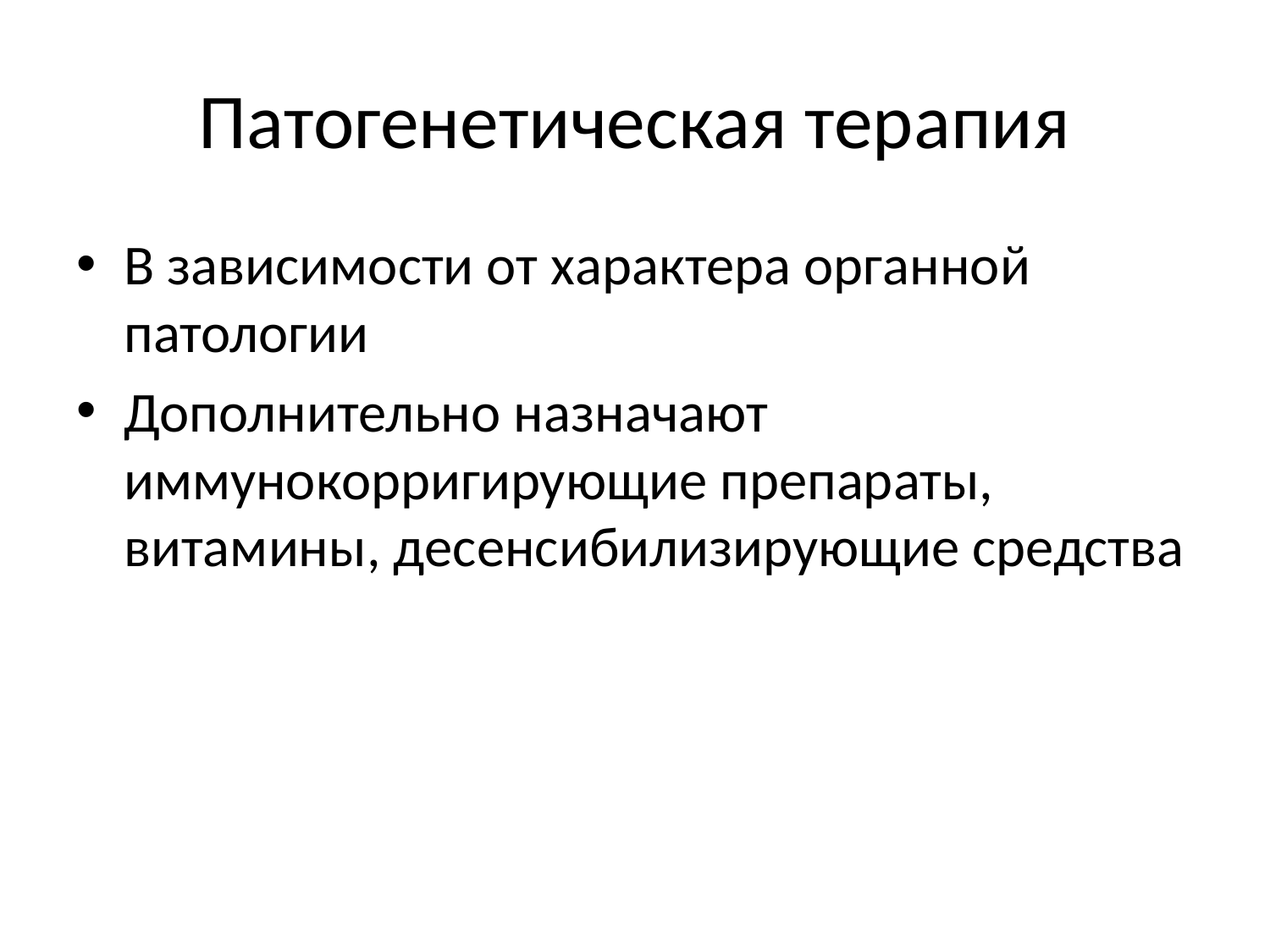

# Патогенетическая терапия
В зависимости от характера органной патологии
Дополнительно назначают иммунокорригирующие препараты, витамины, десенсибилизирующие средства